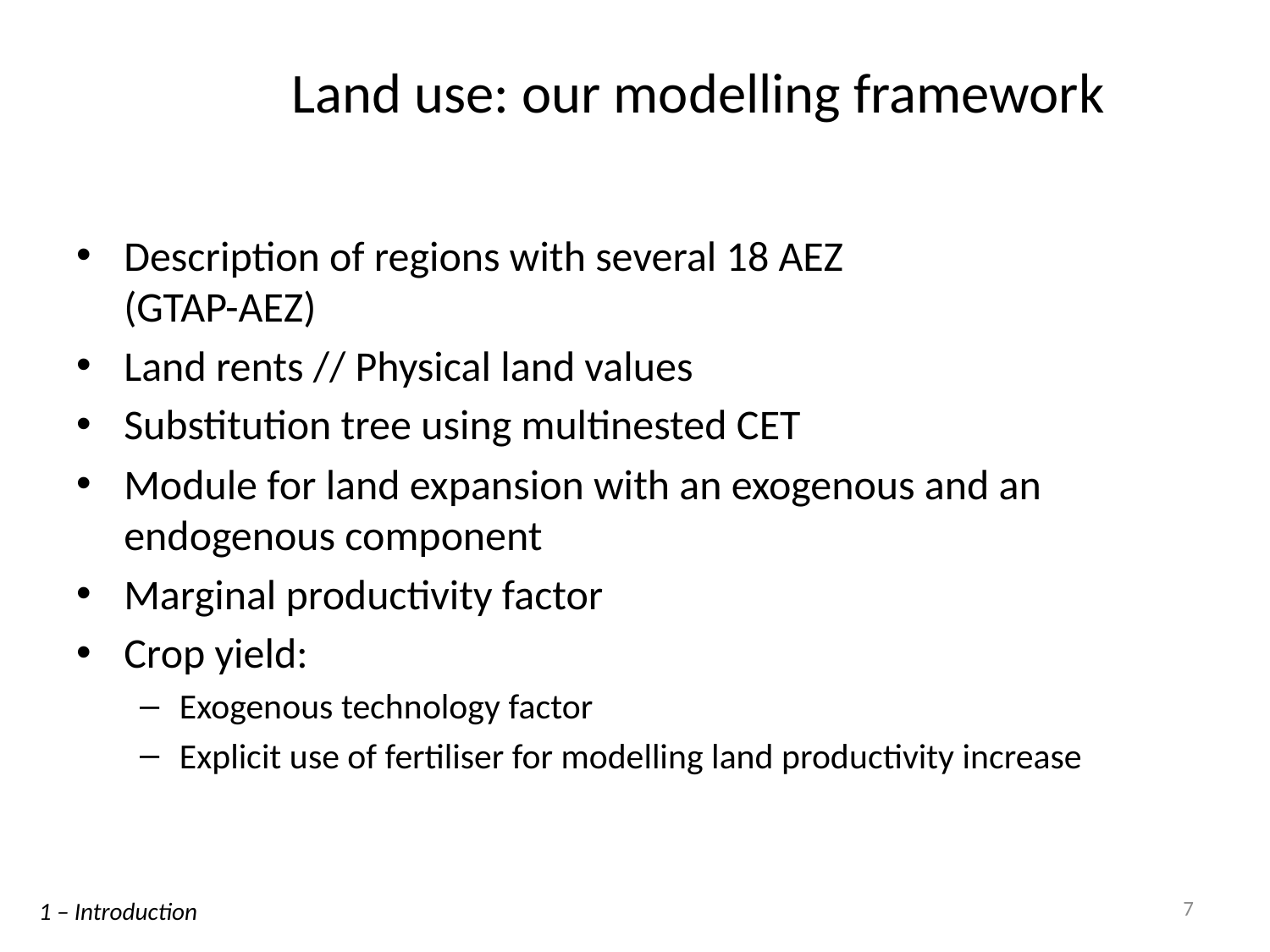

Description of regions with several 18 AEZ
(GTAP-AEZ)
Land rents // Physical land values
Substitution tree using multinested CET
Module for land expansion with an exogenous and an endogenous component
Marginal productivity factor
Crop yield:
Exogenous technology factor
Explicit use of fertiliser for modelling land productivity increase
Land use: our modelling framework
7
1 – Introduction